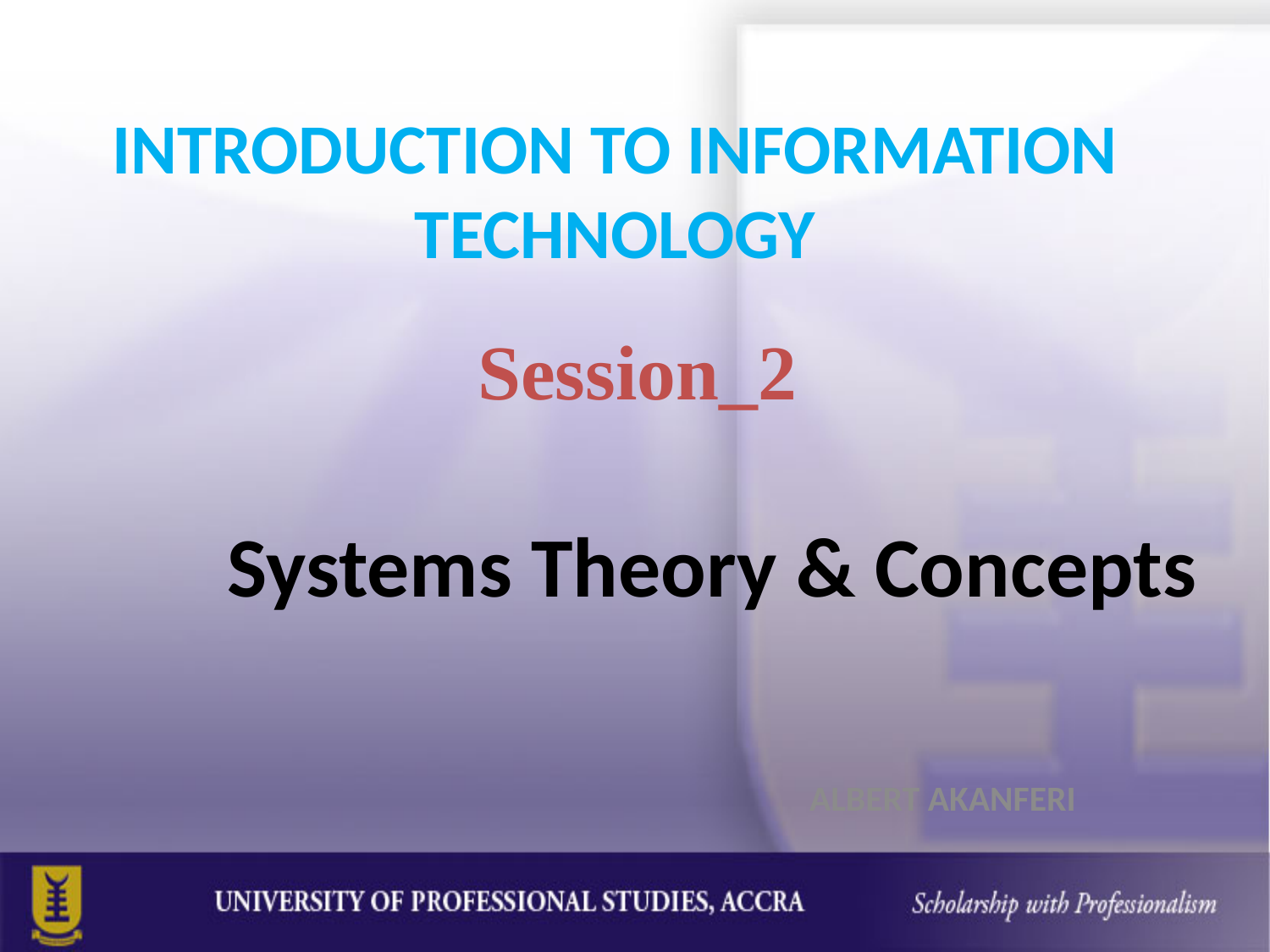

# INTRODUCTION TO INFORMATION TECHNOLOGY
Session_2
Systems Theory & Concepts
ALBERT AKANFERI